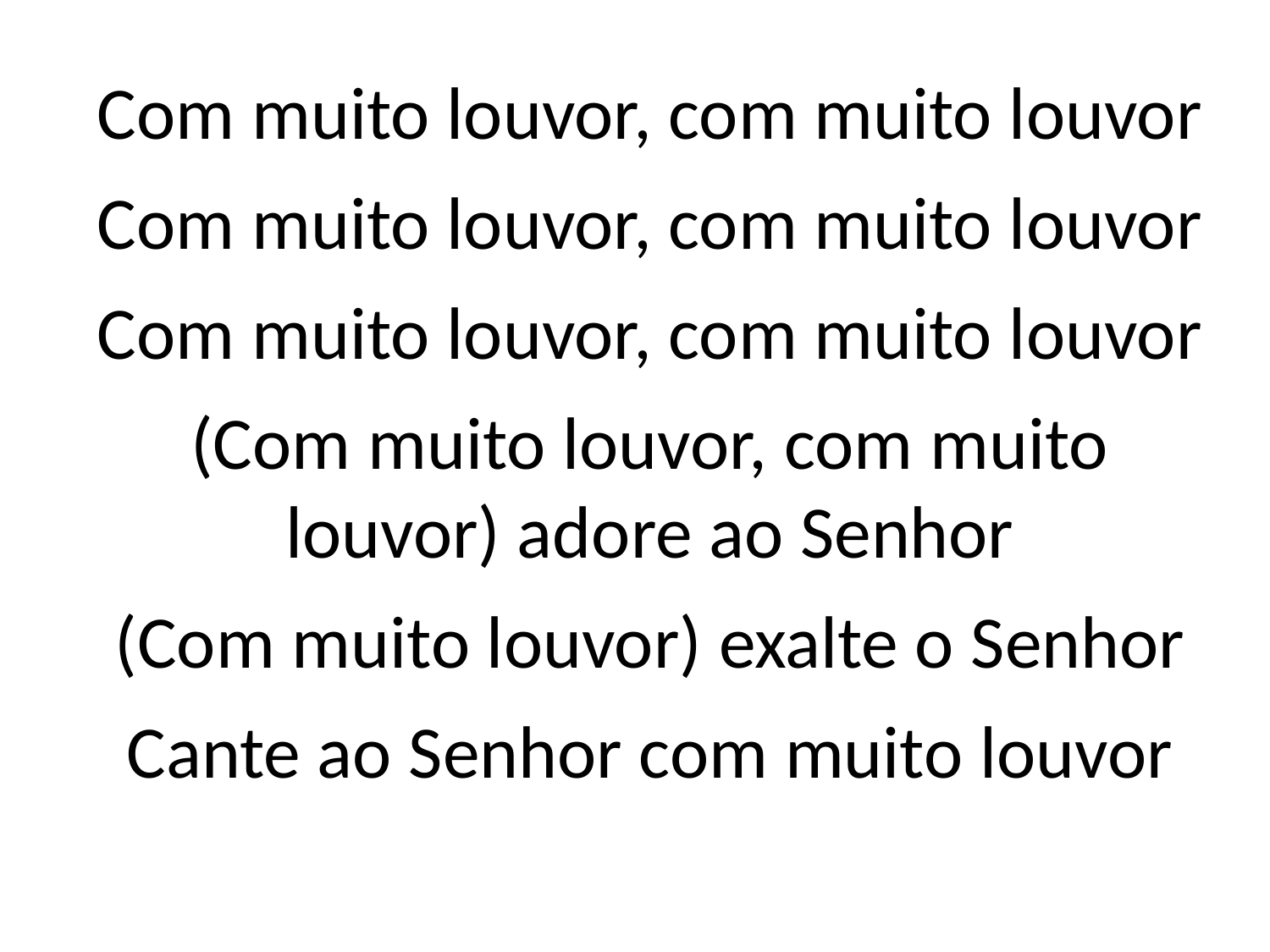

Com muito louvor, com muito louvor

Com muito louvor, com muito louvor

Com muito louvor, com muito louvor

(Com muito louvor, com muito
louvor) adore ao Senhor

(Com muito louvor) exalte o Senhor

Cante ao Senhor com muito louvor
#